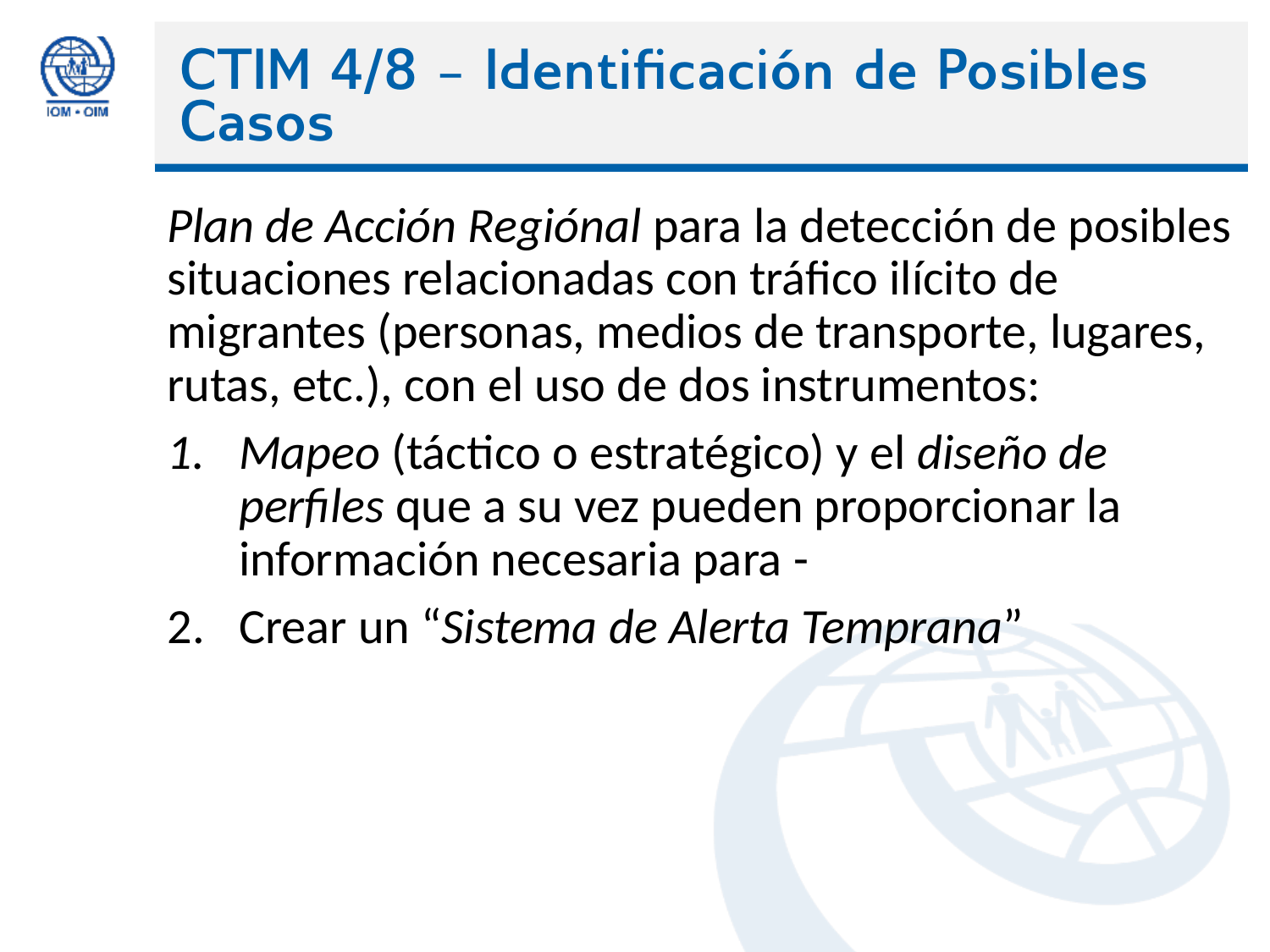

# CTIM 4/8 – Identificación de Posibles Casos
Plan de Acción Regiónal para la detección de posibles situaciones relacionadas con tráfico ilícito de migrantes (personas, medios de transporte, lugares, rutas, etc.), con el uso de dos instrumentos:
Mapeo (táctico o estratégico) y el diseño de perfiles que a su vez pueden proporcionar la información necesaria para -
Crear un “Sistema de Alerta Temprana”